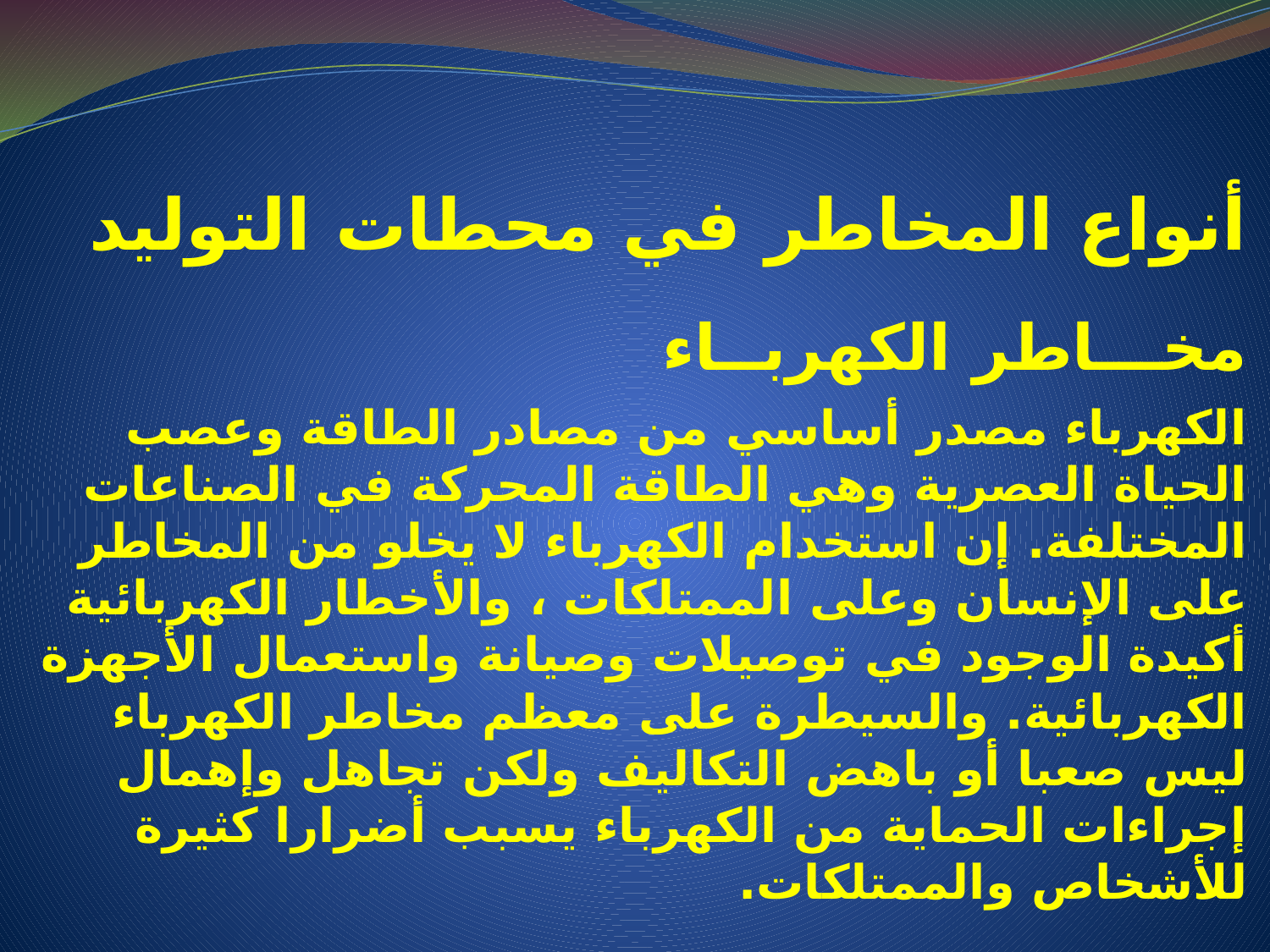

أنواع المخاطر في محطات التوليد
مخـــاطر الكهربــاء
الكهرباء مصدر أساسي من مصادر الطاقة وعصب الحياة العصرية وهي الطاقة المحركة في الصناعات المختلفة. إن استخدام الكهرباء لا يخلو من المخاطر على الإنسان وعلى الممتلكات ، والأخطار الكهربائية أكيدة الوجود في توصيلات وصيانة واستعمال الأجهزة الكهربائية. والسيطرة على معظم مخاطر الكهرباء ليس صعبا أو باهض التكاليف ولكن تجاهل وإهمال إجراءات الحماية من الكهرباء يسبب أضرارا كثيرة للأشخاص والممتلكات.